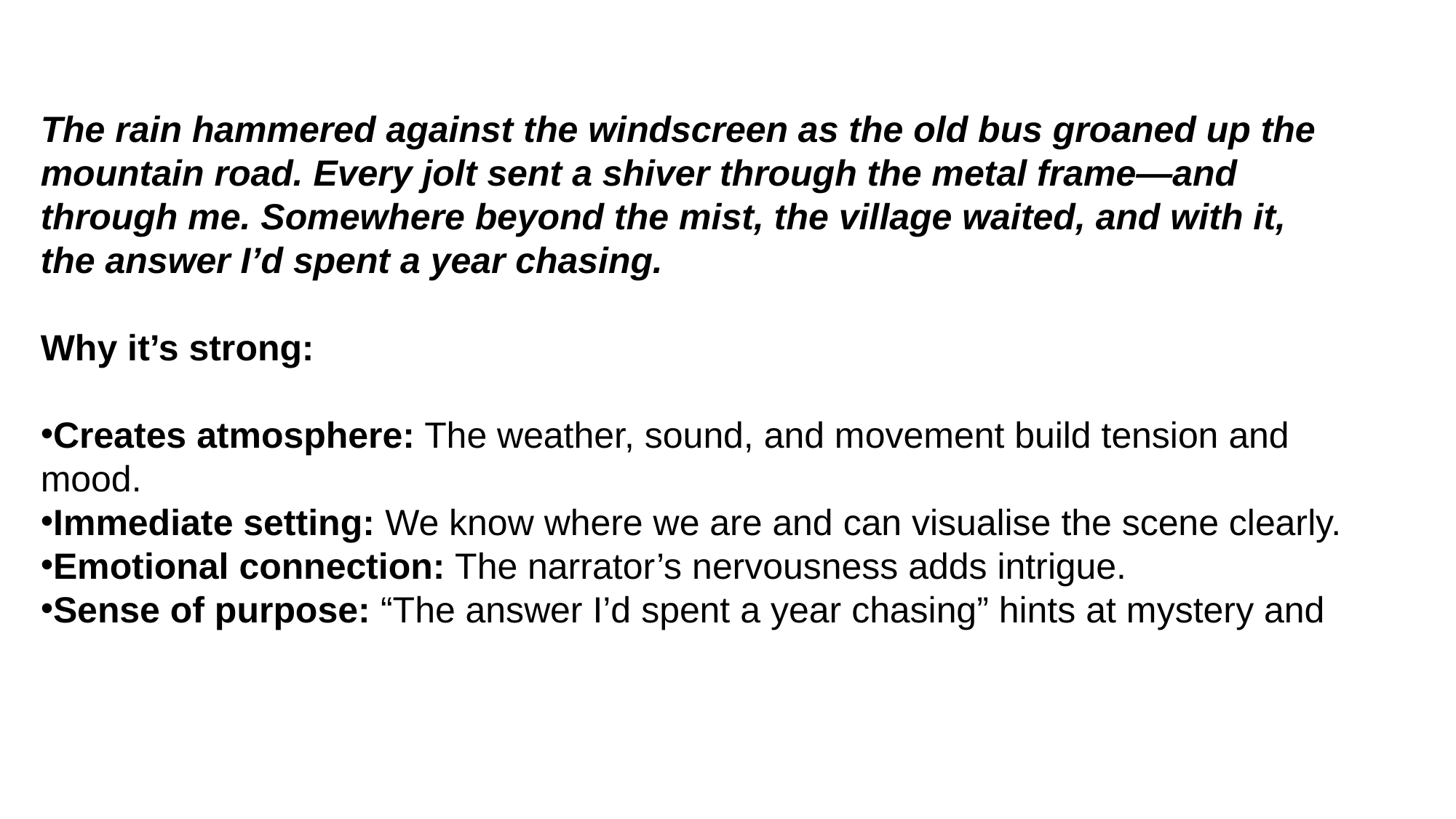

The rain hammered against the windscreen as the old bus groaned up the mountain road. Every jolt sent a shiver through the metal frame—and through me. Somewhere beyond the mist, the village waited, and with it, the answer I’d spent a year chasing.

Why it’s strong:

Creates atmosphere: The weather, sound, and movement build tension and mood.
Immediate setting: We know where we are and can visualise the scene clearly.
Emotional connection: The narrator’s nervousness adds intrigue.
Sense of purpose: “The answer I’d spent a year chasing” hints at mystery and